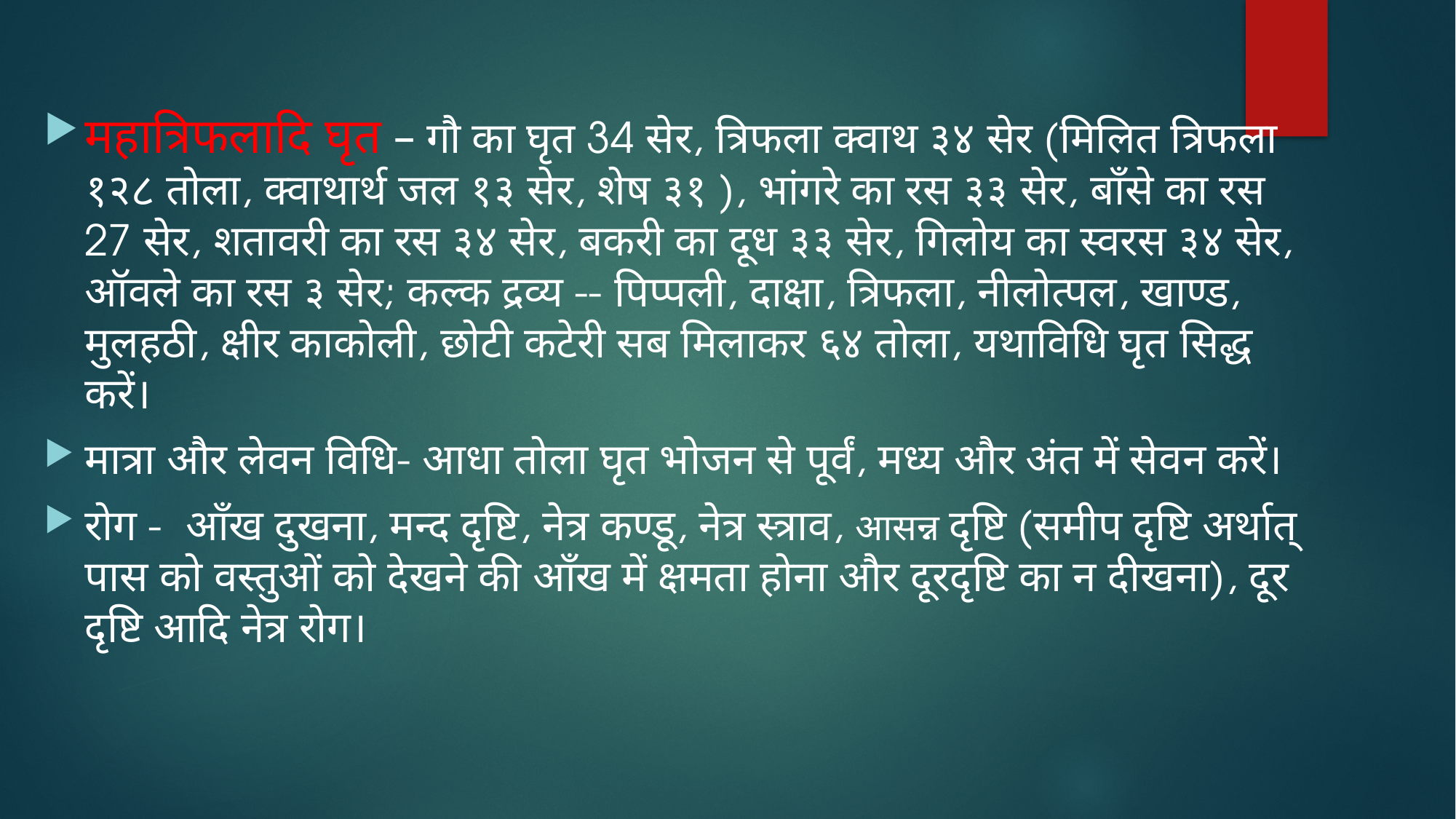

महात्रिफलादि घृत – गौ का घृत 34 सेर, त्रिफला क्वाथ ३४ सेर (मिलित त्रिफला १२८ तोला, क्वाथार्थ जल १३ सेर, शेष ३१ ), भांगरे का रस ३३ सेर, बाँसे का रस 27 सेर, शतावरी का रस ३४ सेर, बकरी का दूध ३३ सेर, गिलोय का स्वरस ३४ सेर, ऑवले का रस ३ सेर; कल्क द्रव्य -- पिप्पली, दाक्षा, त्रिफला, नीलोत्पल, खाण्ड, मुलहठी, क्षीर काकोली, छोटी कटेरी सब मिलाकर ६४ तोला, यथाविधि घृत सिद्ध करें।
मात्रा और लेवन विधि- आधा तोला घृत भोजन से पूर्वं, मध्य और अंत में सेवन करें।
रोग -  आँख दुखना, मन्द दृष्टि, नेत्र कण्डू, नेत्र स्त्राव, आसन्न दृष्टि (समीप दृष्टि अर्थात् पास को वस्तुओं को देखने की आँख में क्षमता होना और दूरदृष्टि का न दीखना), दूर दृष्टि आदि नेत्र रोग।